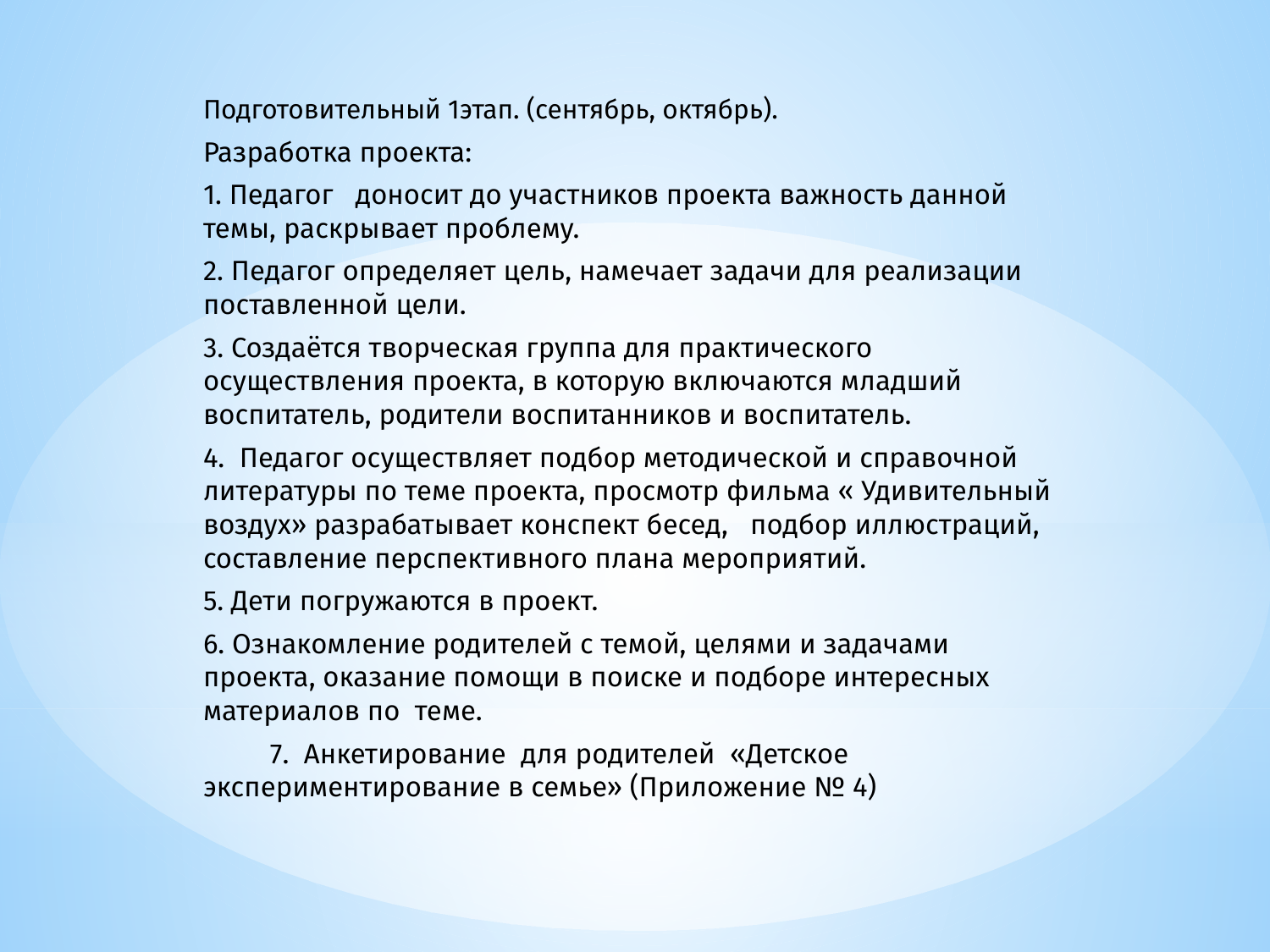

Подготовительный 1этап. (сентябрь, октябрь).
Разработка проекта:
1. Педагог   доносит до участников проекта важность данной темы, раскрывает проблему.
2. Педагог определяет цель, намечает задачи для реализации поставленной цели.
3. Создаётся творческая группа для практического осуществления проекта, в которую включаются младший воспитатель, родители воспитанников и воспитатель.
4.  Педагог осуществляет подбор методической и справочной литературы по теме проекта, просмотр фильма « Удивительный воздух» разрабатывает конспект бесед,   подбор иллюстраций, составление перспективного плана мероприятий.
5. Дети погружаются в проект.
6. Ознакомление родителей с темой, целями и задачами проекта, оказание помощи в поиске и подборе интересных материалов по  теме.
         7.  Анкетирование  для родителей  «Детское экспериментирование в семье» (Приложение № 4)